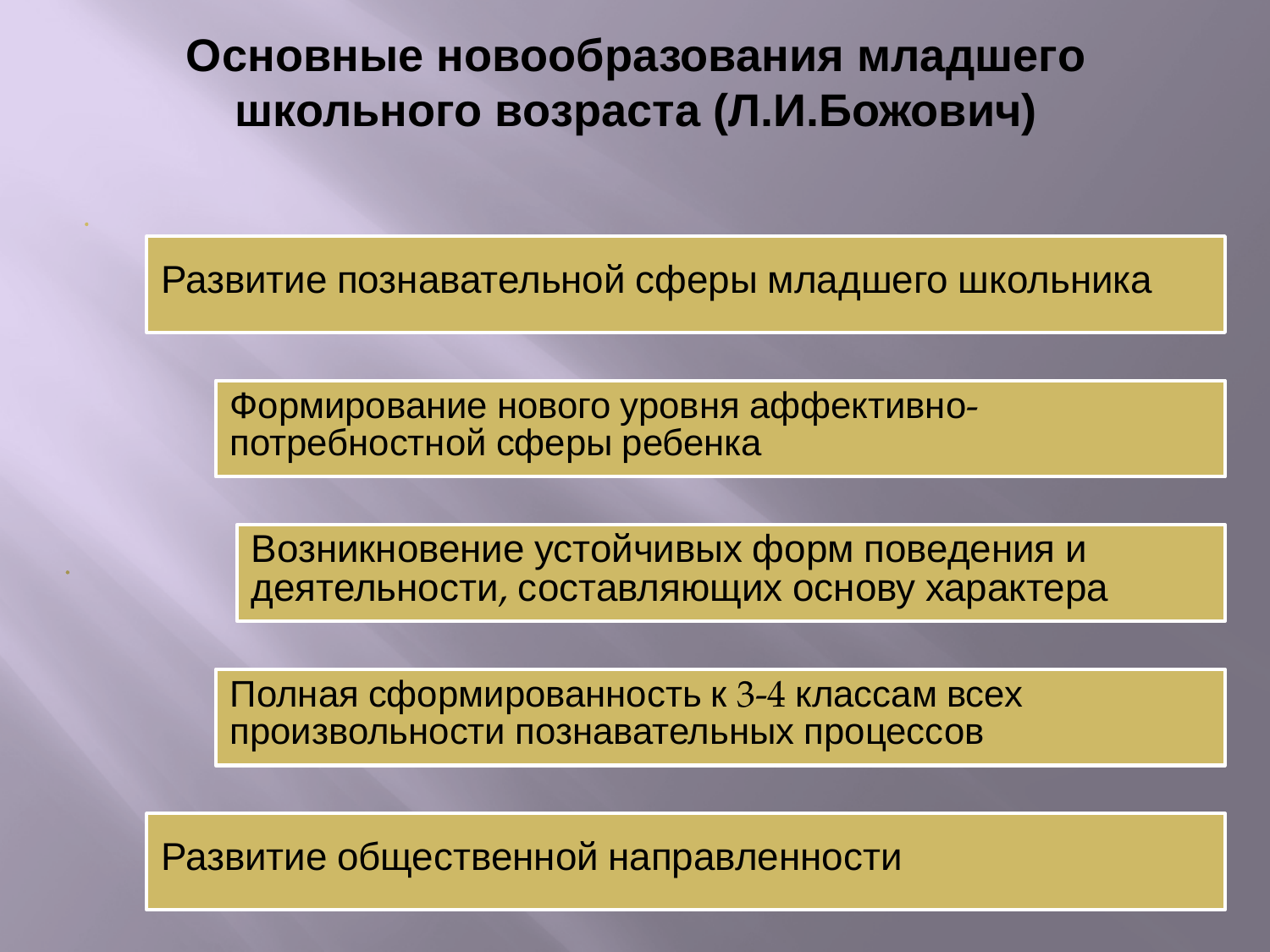

# Основные новообразования младшего школьного возраста (Л.И.Божович)
Развитие познавательной сферы младшего школьника
Возникновение устойчивых форм поведения и деятельности, составляющих основу характера
Формирование нового уровня аффективно-потребностной сферы ребенка
Полная сформированность к 3-4 классам всех произвольности познавательных процессов
Развитие общественной направленности